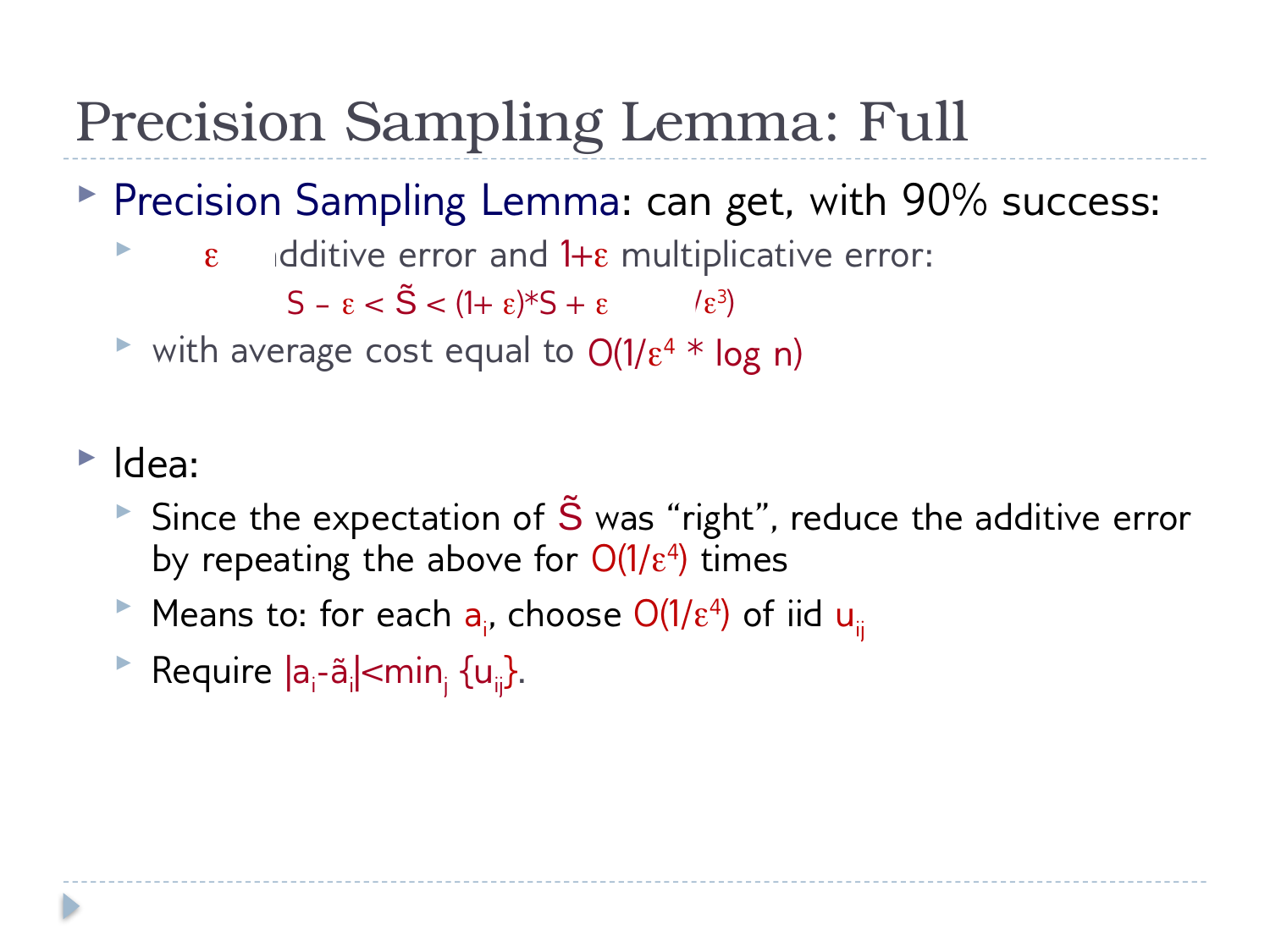

# Precision Sampling Lemma: Full
Precision Sampling Lemma: can get, with 90% success:
O(1/ε3) additive error and 1+ε multiplicative error:
	S – O(1/ε3) < S̃ < (1+ε)*S + O(1/ε3)
with average cost equal to O(log n)

Idea:
Since the expectation of S̃ was “right”, reduce the additive error by repeating the above for O(1/ε4) times
Means to: for each ai, choose O(1/ε4) of iid uij
Require |ai-ãi|<minj {uij}.

ε
S – ε < S̃ < (1+ ε)*S + ε
O(1/ε4 * log n)